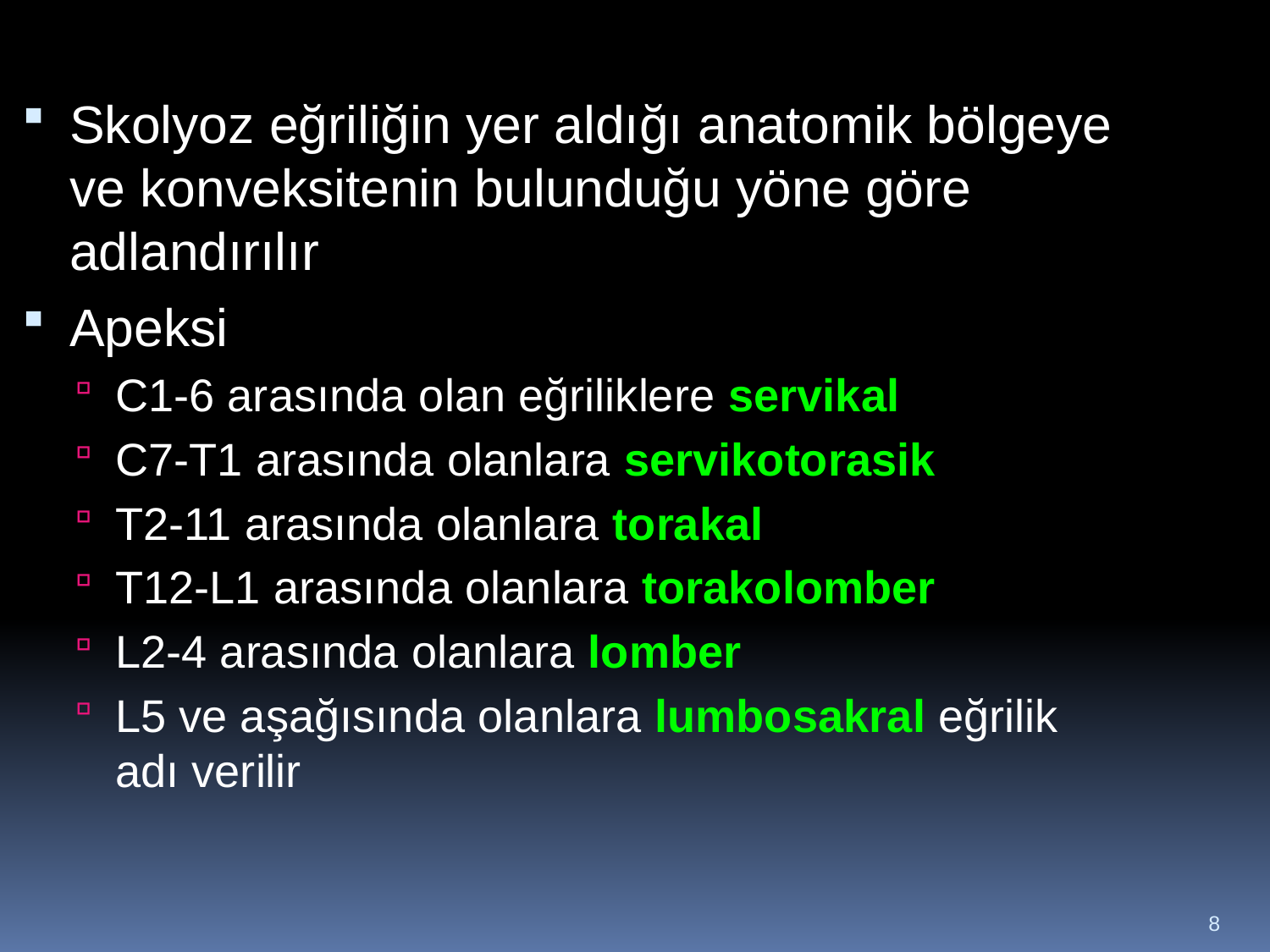

Skolyoz eğriliğin yer aldığı anatomik bölgeye ve konveksitenin bulunduğu yöne göre adlandırılır
Apeksi
C1-6 arasında olan eğriliklere servikal
C7-T1 arasında olanlara servikotorasik
T2-11 arasında olanlara torakal
T12-L1 arasında olanlara torakolomber
L2-4 arasında olanlara lomber
L5 ve aşağısında olanlara lumbosakral eğrilik adı verilir
8